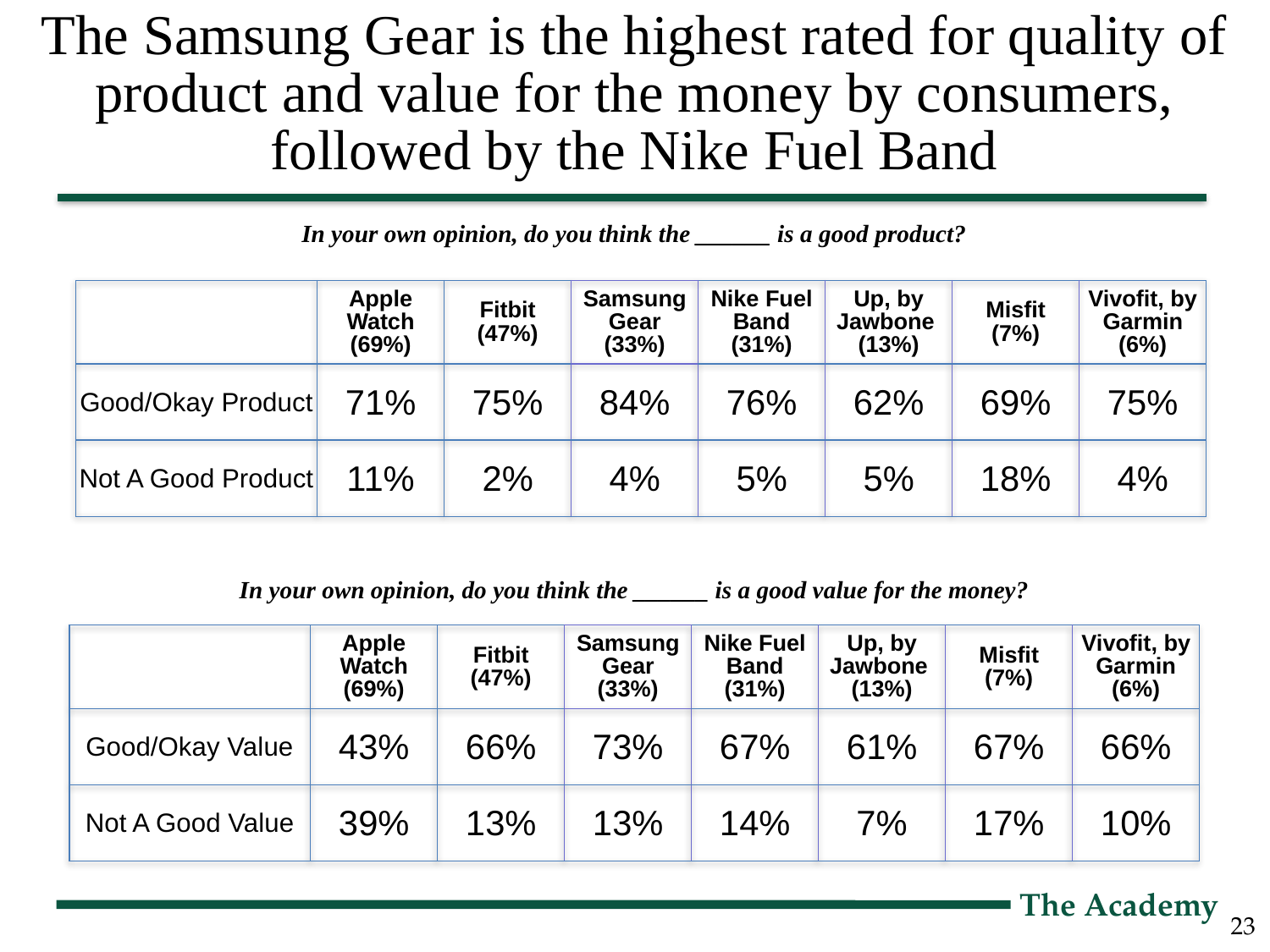

The Samsung Gear is the highest rated for quality of product and value for the money by consumers, followed by the Nike Fuel Band
In your own opinion, do you think the ______ is a good product?

|  | Apple Watch (69%) | Fitbit (47%) | Samsung Gear (33%) | Nike Fuel Band (31%) | Up, by Jawbone (13%) | Misfit (7%) | Vivofit, by Garmin (6%) |
| --- | --- | --- | --- | --- | --- | --- | --- |
| Good/Okay Product | 71% | 75% | 84% | 76% | 62% | 69% | 75% |
| Not A Good Product | 11% | 2% | 4% | 5% | 5% | 18% | 4% |
In your own opinion, do you think the ______ is a good value for the money?
|  | Apple Watch (69%) | Fitbit (47%) | Samsung Gear (33%) | Nike Fuel Band (31%) | Up, by Jawbone (13%) | Misfit (7%) | Vivofit, by Garmin (6%) |
| --- | --- | --- | --- | --- | --- | --- | --- |
| Good/Okay Value | 43% | 66% | 73% | 67% | 61% | 67% | 66% |
| Not A Good Value | 39% | 13% | 13% | 14% | 7% | 17% | 10% |